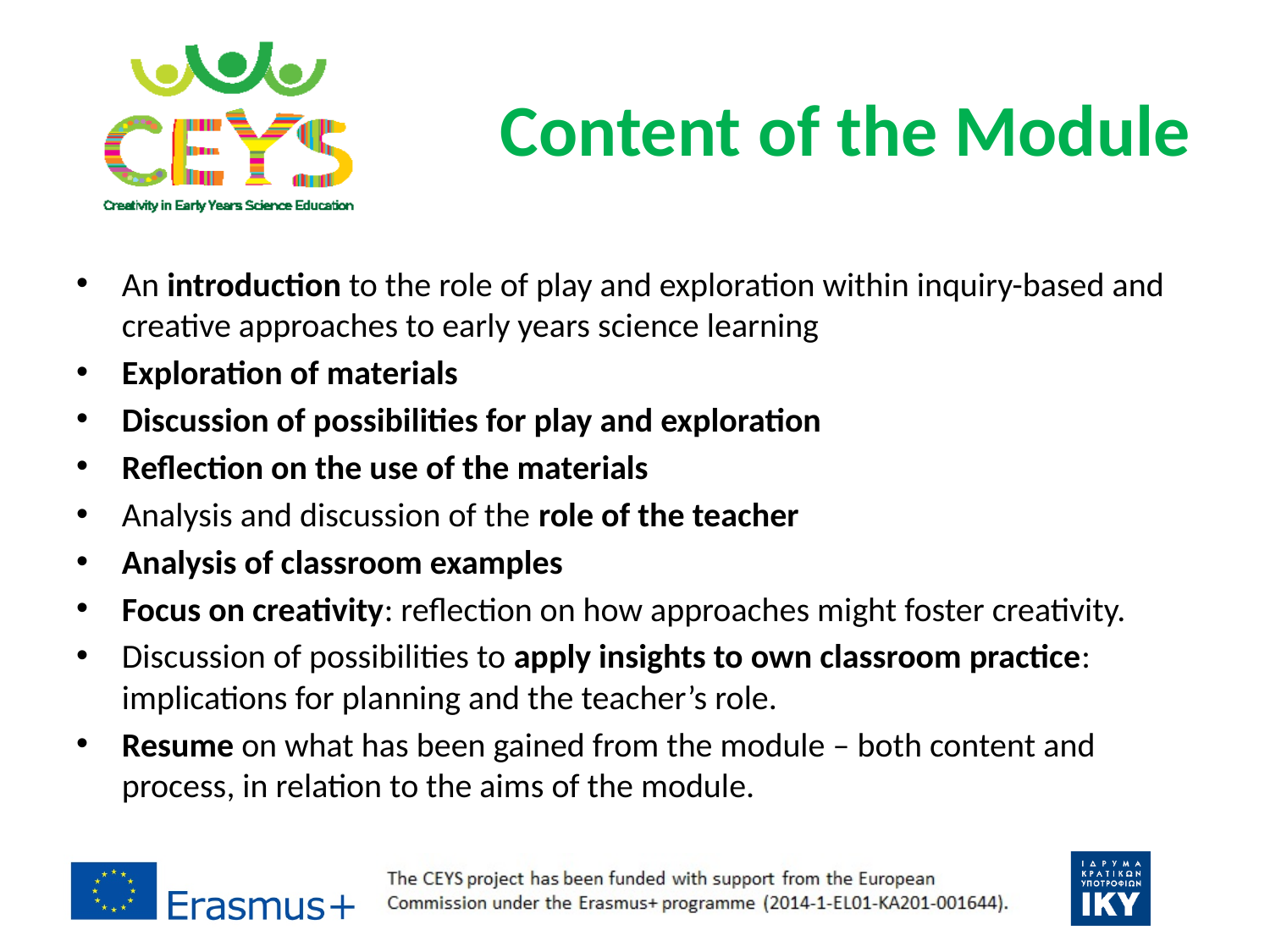

# Content of the Module
An introduction to the role of play and exploration within inquiry-based and creative approaches to early years science learning
Exploration of materials
Discussion of possibilities for play and exploration
Reflection on the use of the materials
Analysis and discussion of the role of the teacher
Analysis of classroom examples
Focus on creativity: reflection on how approaches might foster creativity.
Discussion of possibilities to apply insights to own classroom practice: implications for planning and the teacher’s role.
Resume on what has been gained from the module – both content and process, in relation to the aims of the module.